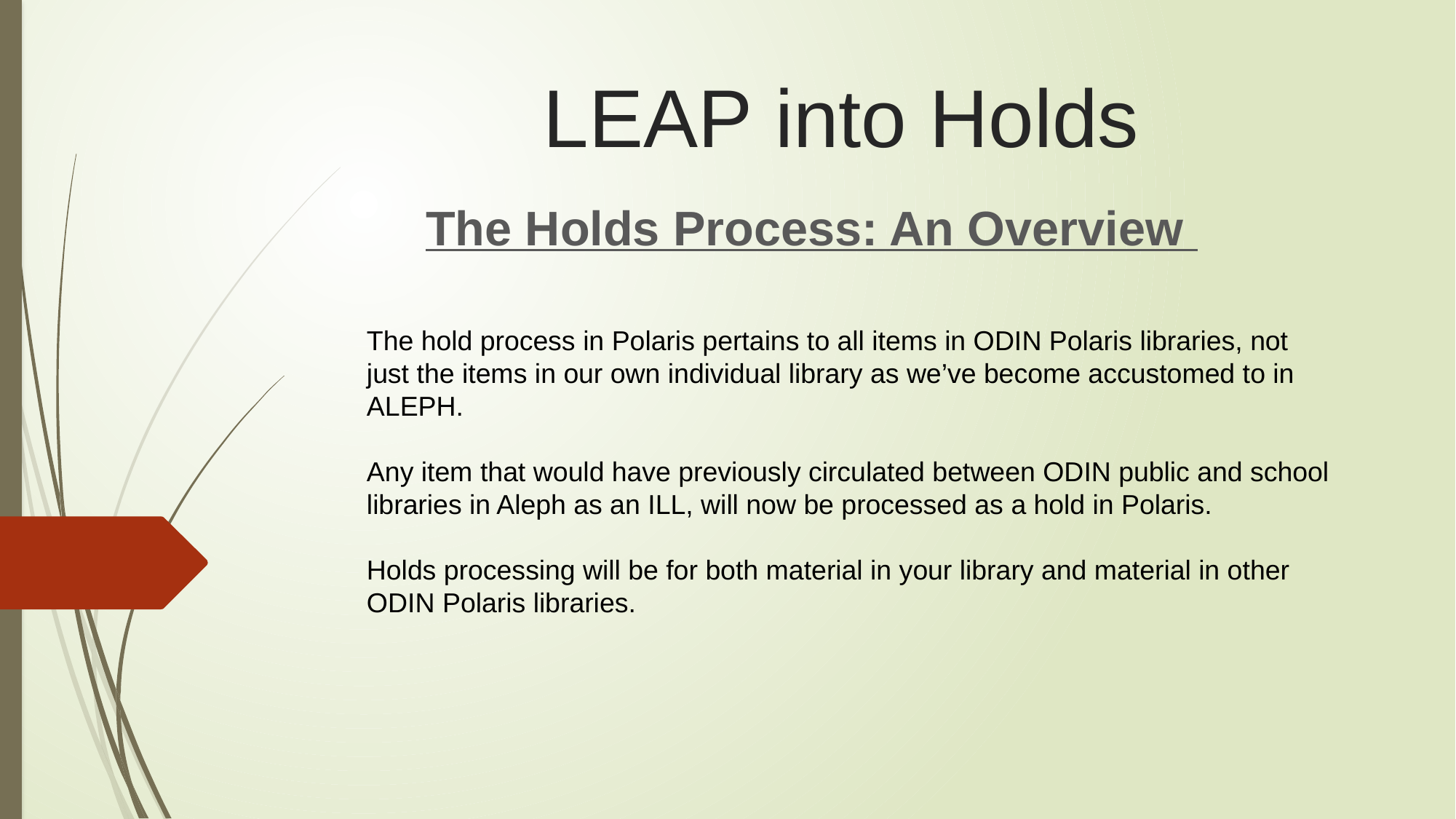

# LEAP into Holds
The Holds Process: An Overview
The hold process in Polaris pertains to all items in ODIN Polaris libraries, not just the items in our own individual library as we’ve become accustomed to in ALEPH.

Any item that would have previously circulated between ODIN public and school libraries in Aleph as an ILL, will now be processed as a hold in Polaris.

Holds processing will be for both material in your library and material in other ODIN Polaris libraries.